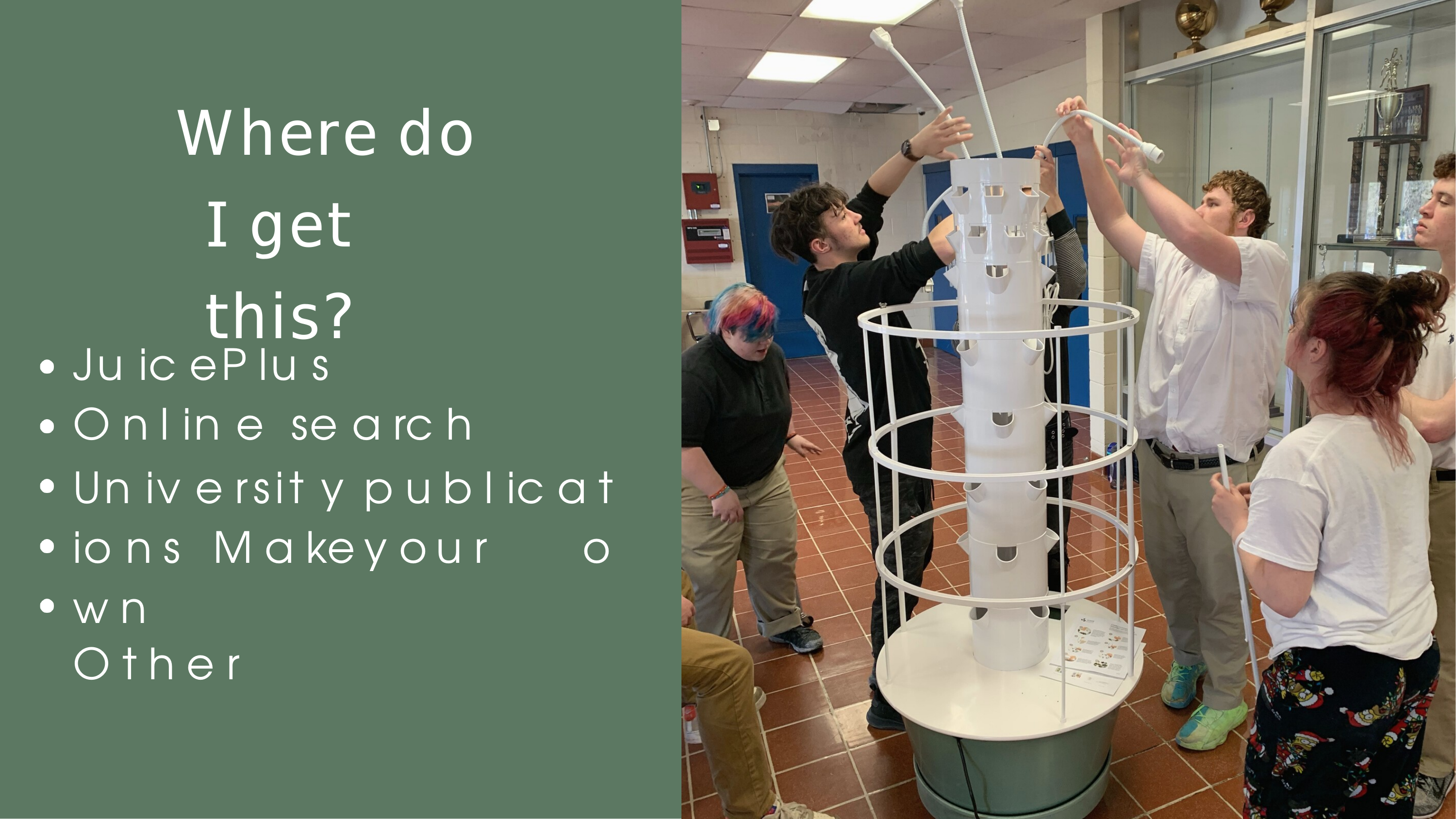

# Where do I  get this?
Ju ic e	P lu s
O n l in e	se a rc h
Un iv e rsit y	p u b l ic a t io n s  M a ke	y o u r		o w n
O t h e r